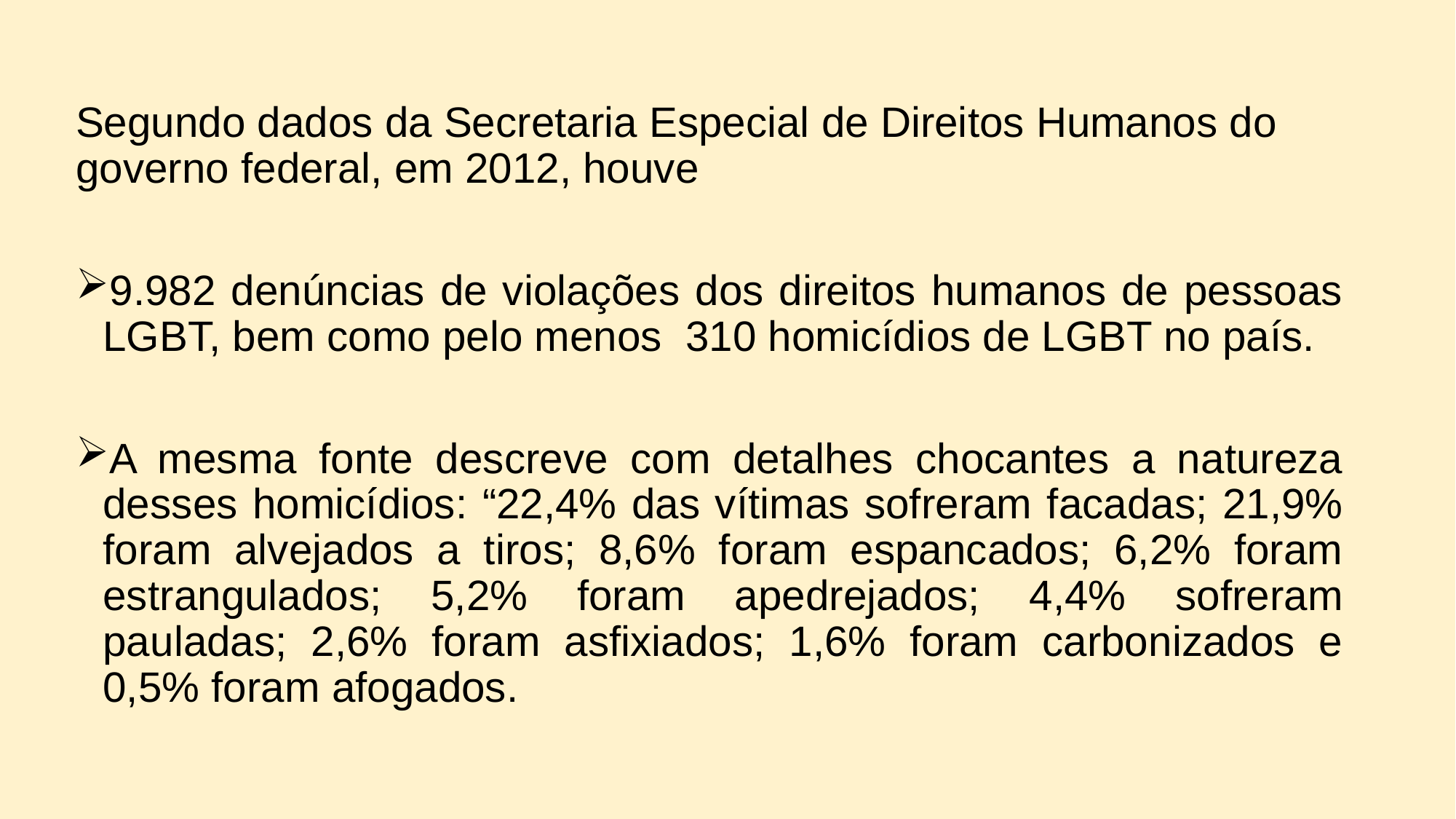

Segundo dados da Secretaria Especial de Direitos Humanos do governo federal, em 2012, houve

9.982 denúncias de violações dos direitos humanos de pessoas LGBT, bem como pelo menos  310 homicídios de LGBT no país.

A mesma fonte descreve com detalhes chocantes a natureza desses homicídios: “22,4% das vítimas sofreram facadas; 21,9% foram alvejados a tiros; 8,6% foram espancados; 6,2% foram estrangulados; 5,2% foram apedrejados; 4,4% sofreram pauladas; 2,6% foram asfixiados; 1,6% foram carbonizados e 0,5% foram afogados.